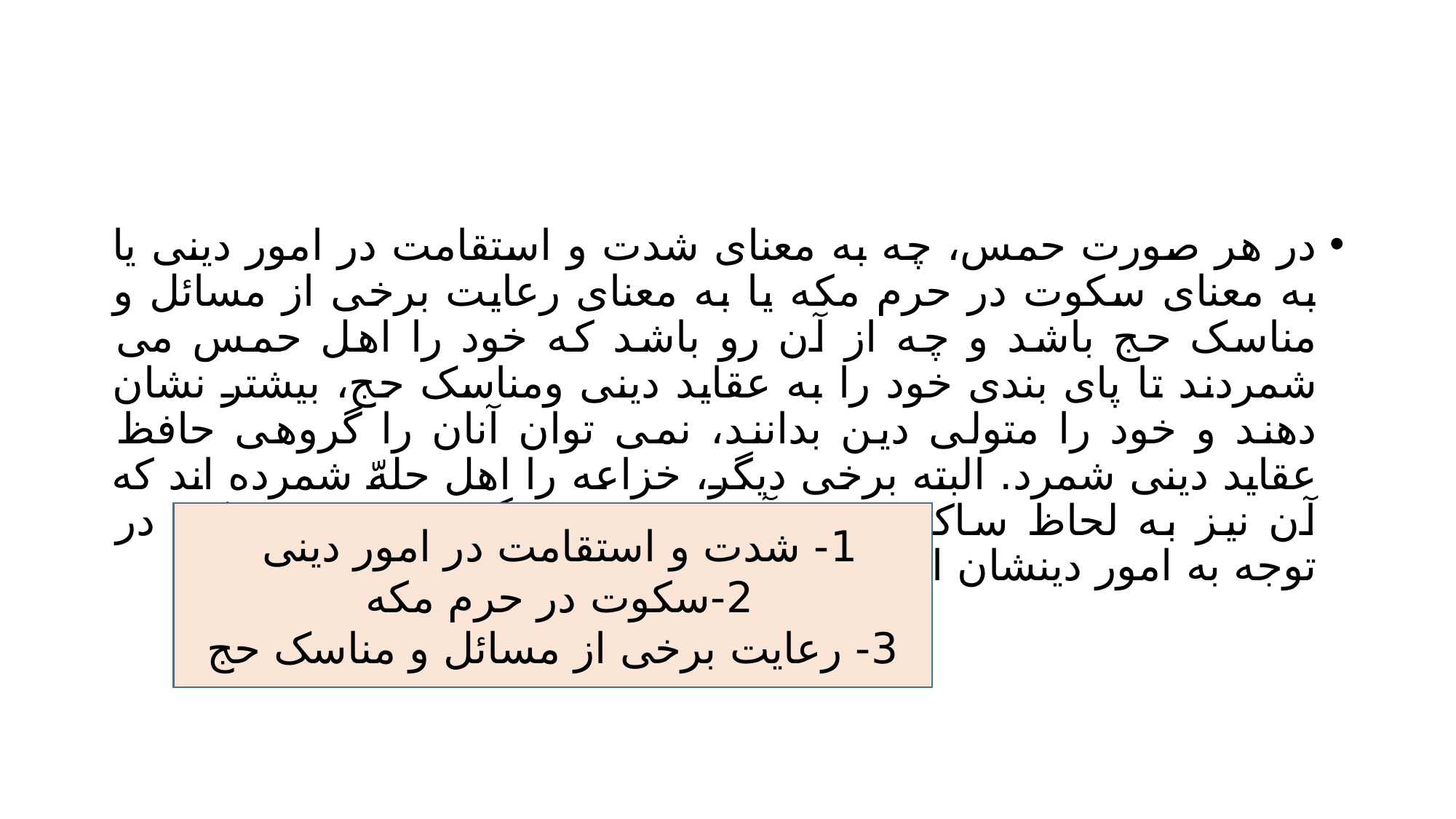

#
در هر صورت حمس، چه به معنای شدت و استقامت در امور دینی یا به معنای سکوت در حرم مکه یا به معنای رعایت برخی از مسائل و مناسک حج باشد و چه از آن رو باشد که خود را اهل حمس می شمردند تا پای بندی خود را به عقاید دینی ومناسک حج، بیشتر نشان دهند و خود را متولی دین بدانند، نمی توان آنان را گروهی حافظ عقاید دینی شمرد. البته برخی دیگر، خزاعه را اهل حلهّ شمرده اند که آن نیز به لحاظ ساکن شدن آنان در همسایگی قریش و شدّت در توجه به امور دینشان است
1- شدت و استقامت در امور دینی
2-سکوت در حرم مکه
3- رعایت برخی از مسائل و مناسک حج